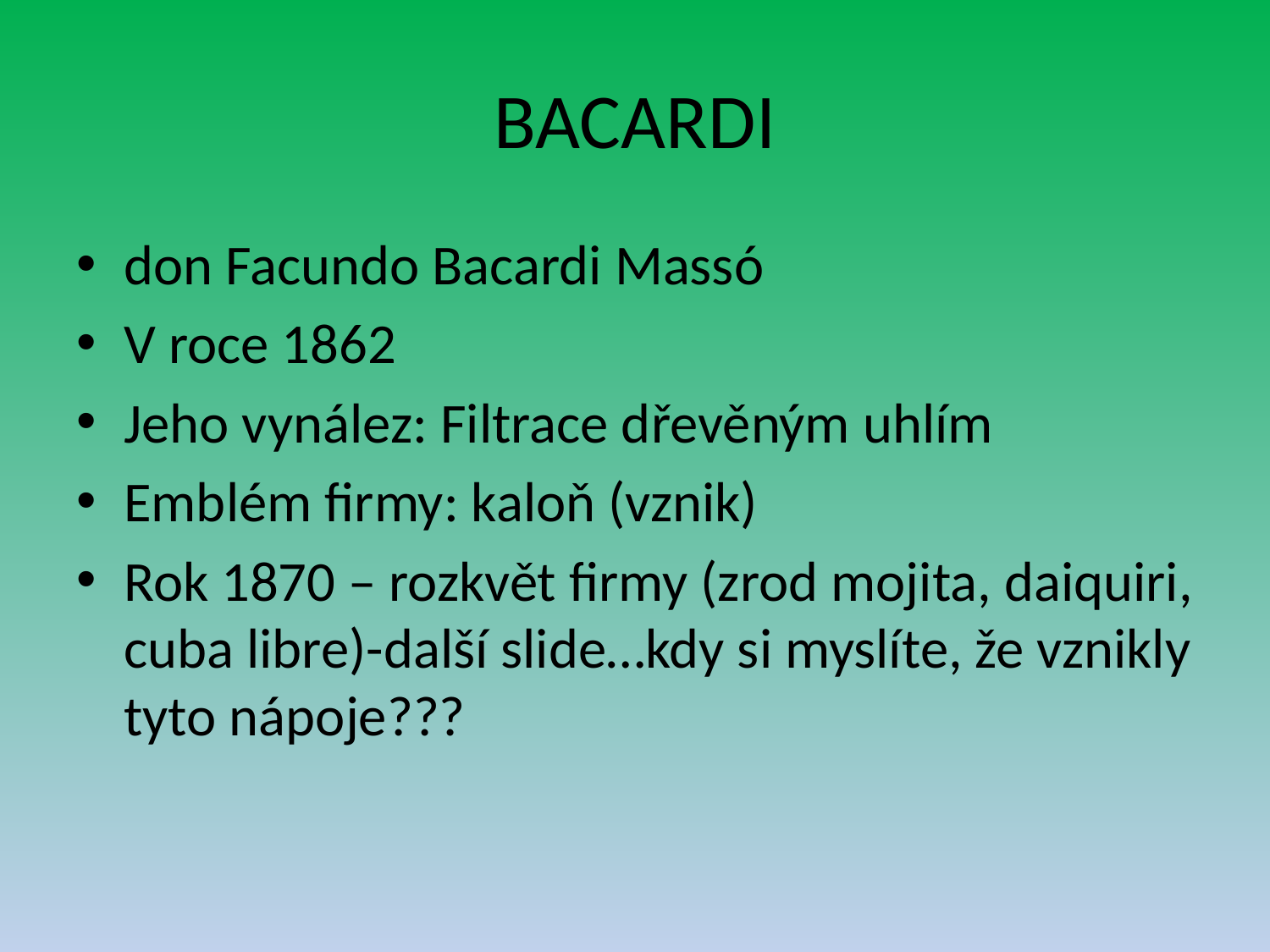

# BACARDI
don Facundo Bacardi Massó
V roce 1862
Jeho vynález: Filtrace dřevěným uhlím
Emblém firmy: kaloň (vznik)
Rok 1870 – rozkvět firmy (zrod mojita, daiquiri, cuba libre)-další slide…kdy si myslíte, že vznikly tyto nápoje???